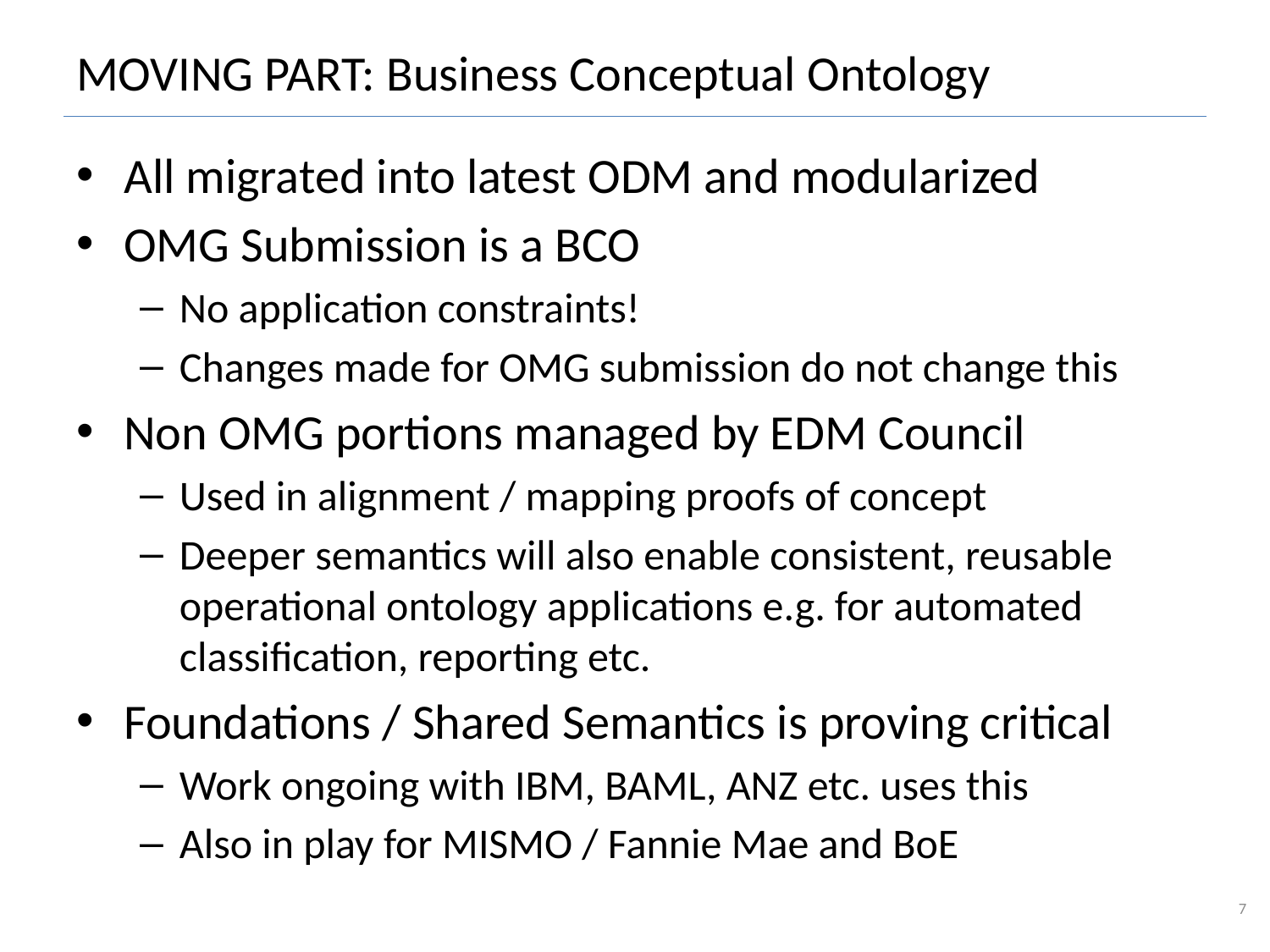

# MOVING PART: Business Conceptual Ontology
All migrated into latest ODM and modularized
OMG Submission is a BCO
No application constraints!
Changes made for OMG submission do not change this
Non OMG portions managed by EDM Council
Used in alignment / mapping proofs of concept
Deeper semantics will also enable consistent, reusable operational ontology applications e.g. for automated classification, reporting etc.
Foundations / Shared Semantics is proving critical
Work ongoing with IBM, BAML, ANZ etc. uses this
Also in play for MISMO / Fannie Mae and BoE
7